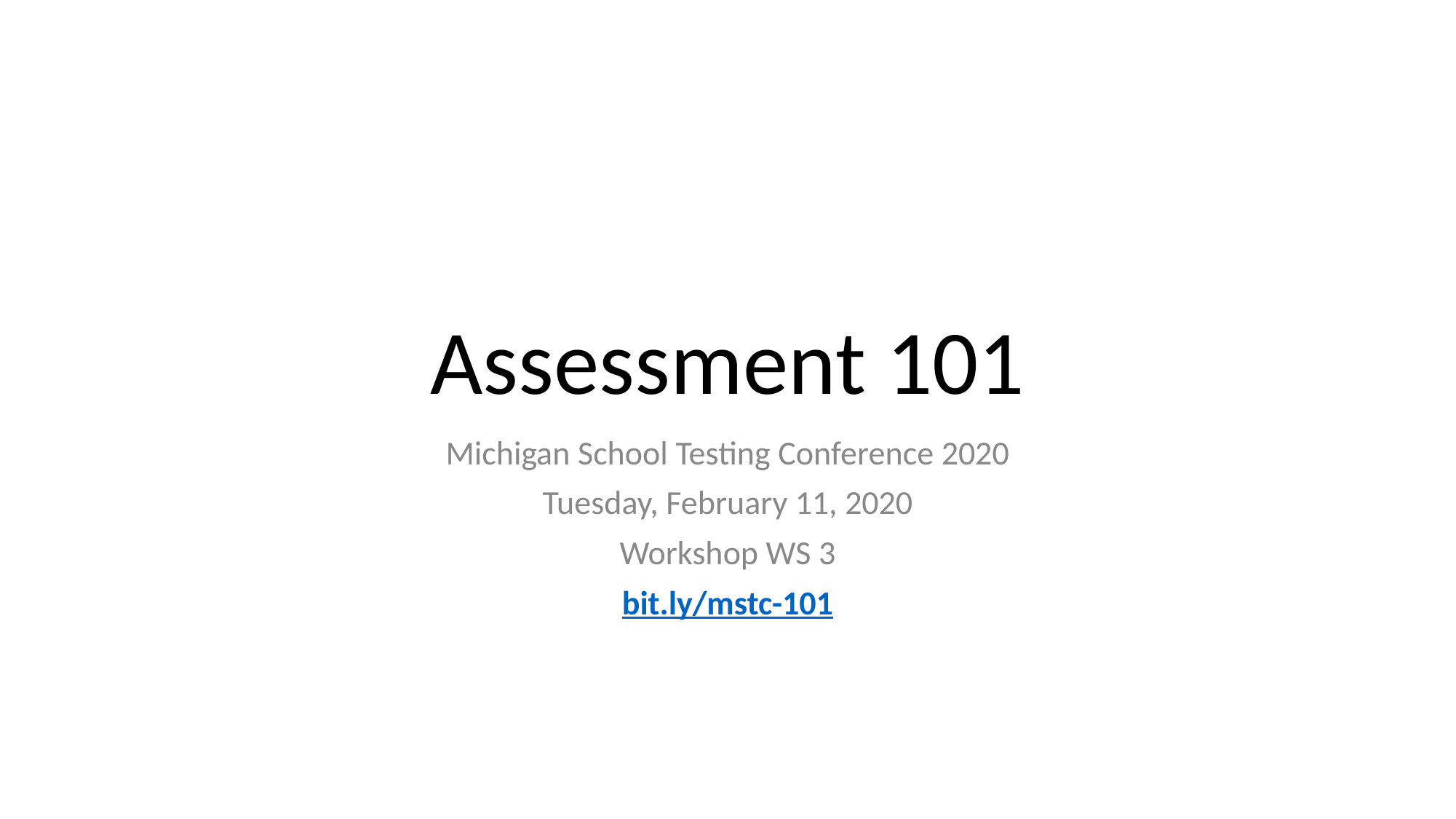

# Assessment 101
Michigan School Testing Conference 2020
Tuesday, February 11, 2020
Workshop WS 3
bit.ly/mstc-101